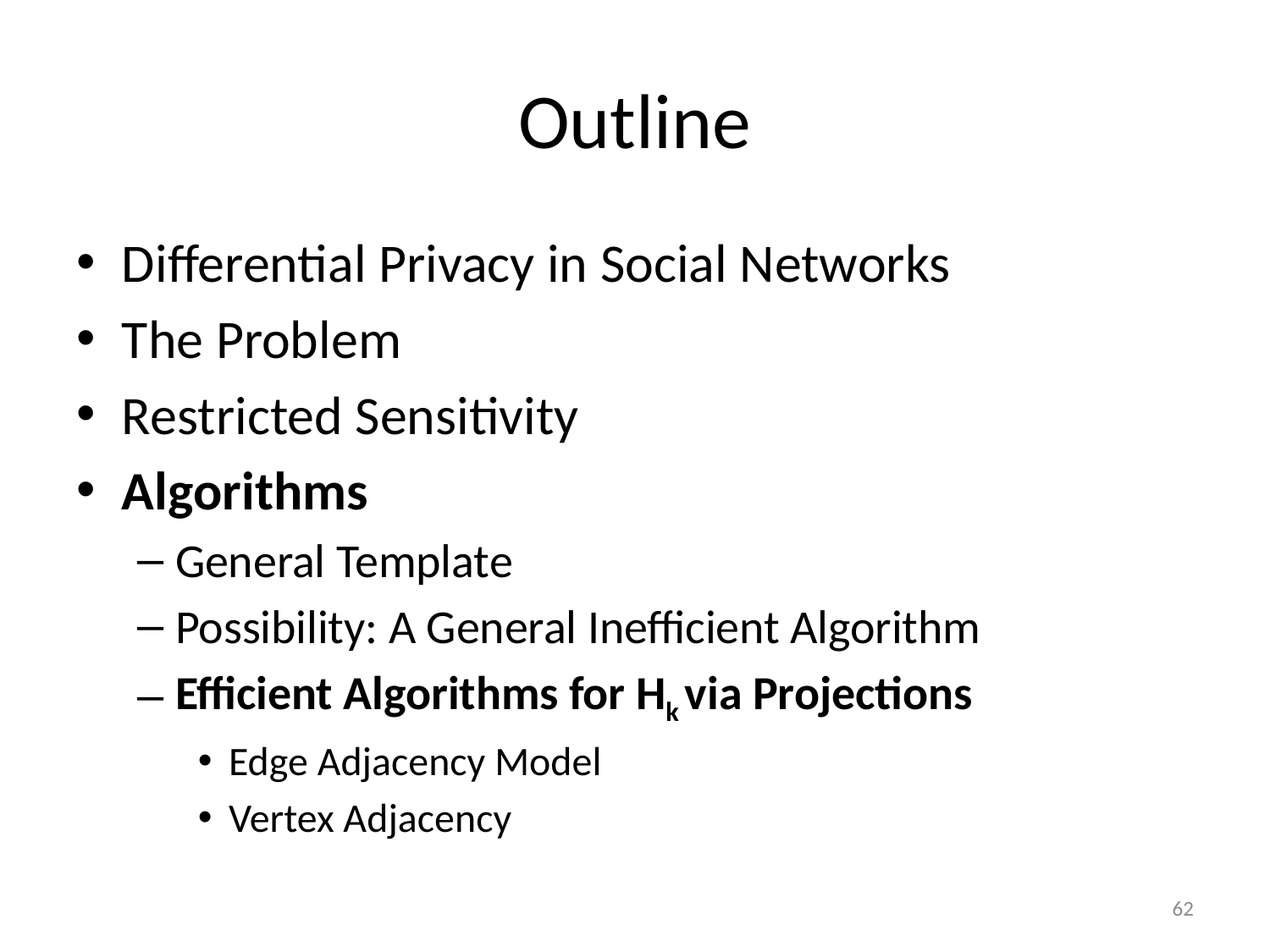

# Outline
Differential Privacy in Social Networks
The Problem
Restricted Sensitivity
Algorithms
General Template
Possibility: A General Inefficient Algorithm
Efficient Algorithms for Hk via Projections
Edge Adjacency Model
Vertex Adjacency

62